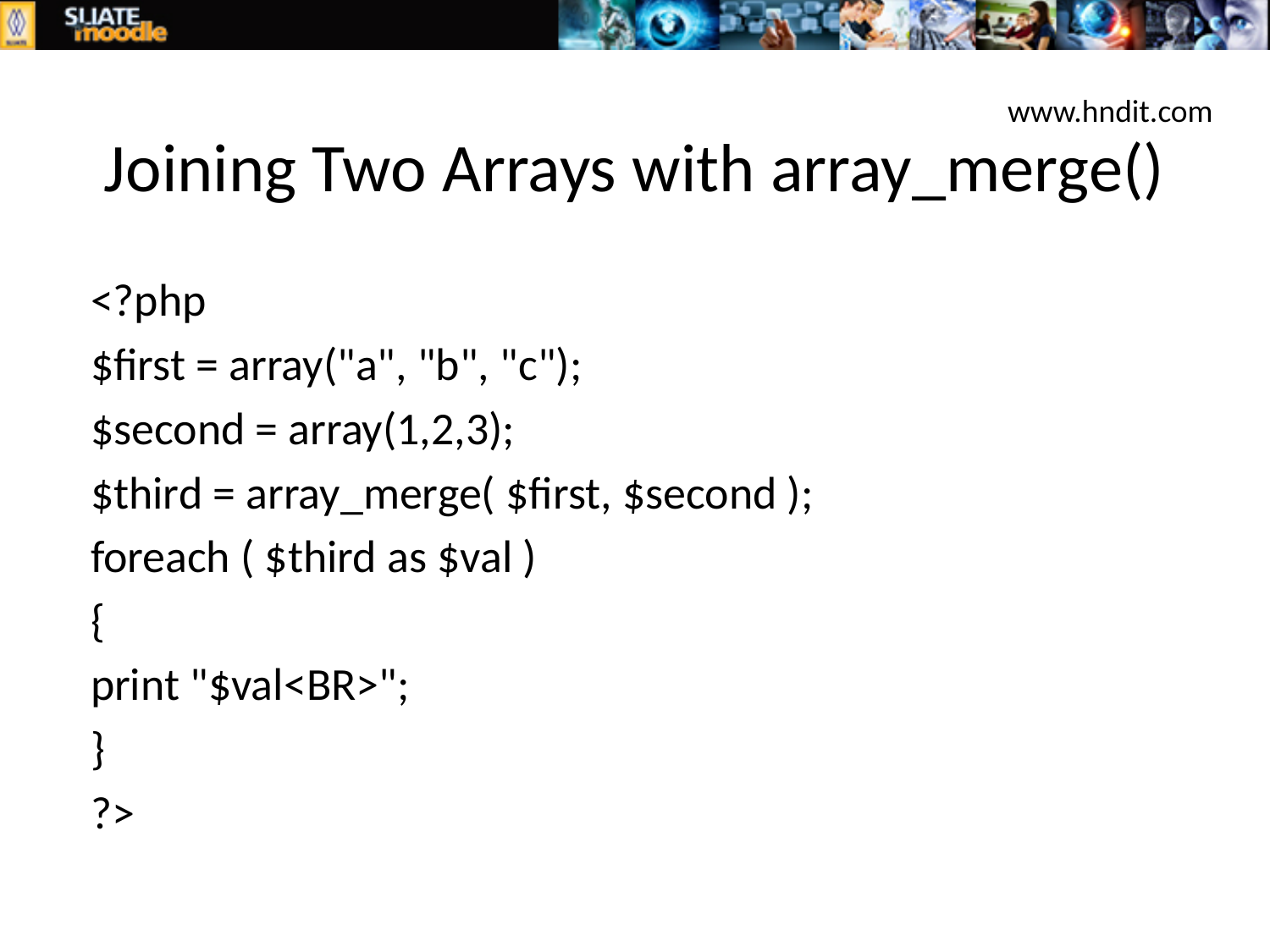

# Joining Two Arrays with array_merge()
www.hndit.com
<?php
$first = array("a", "b", "c");
$second = array(1,2,3);
$third = array_merge( $first, $second );
foreach ( $third as $val )
{
print "$val<BR>";
}
?>